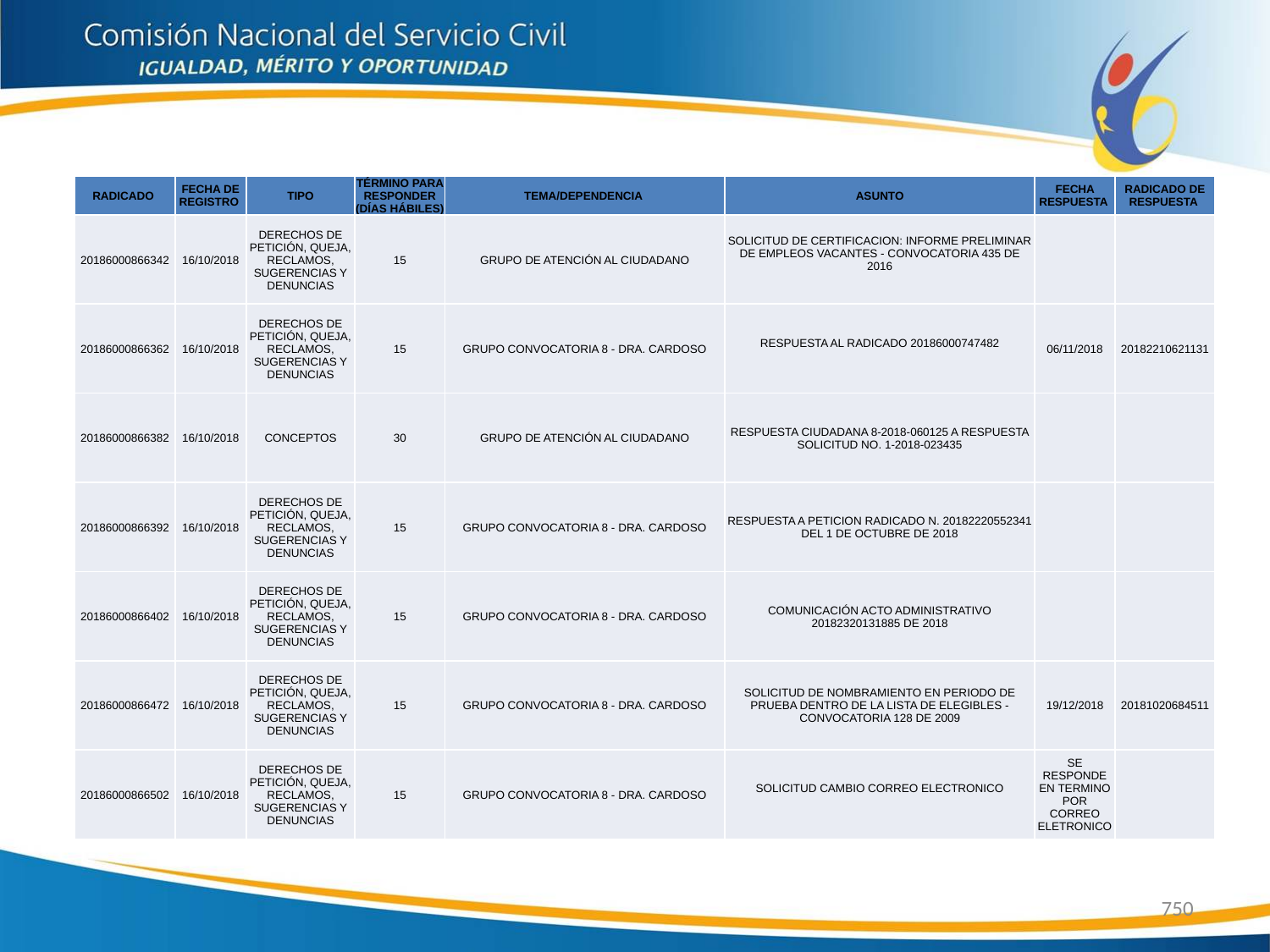

| RADICADO | FECHA DE REGISTRO | TIPO | TÉRMINO PARA RESPONDER (DÍAS HÁBILES) | TEMA/DEPENDENCIA | ASUNTO | FECHA RESPUESTA | RADICADO DE RESPUESTA |
| --- | --- | --- | --- | --- | --- | --- | --- |
| 20186000866342 | 16/10/2018 | DERECHOS DE PETICIÓN, QUEJA, RECLAMOS, SUGERENCIAS Y DENUNCIAS | 15 | GRUPO DE ATENCIÓN AL CIUDADANO | SOLICITUD DE CERTIFICACION: INFORME PRELIMINAR DE EMPLEOS VACANTES - CONVOCATORIA 435 DE 2016 |  |  |
| 20186000866362 | 16/10/2018 | DERECHOS DE PETICIÓN, QUEJA, RECLAMOS, SUGERENCIAS Y DENUNCIAS | 15 | GRUPO CONVOCATORIA 8 - DRA. CARDOSO | RESPUESTA AL RADICADO 20186000747482 | 06/11/2018 | 20182210621131 |
| 20186000866382 | 16/10/2018 | CONCEPTOS | 30 | GRUPO DE ATENCIÓN AL CIUDADANO | RESPUESTA CIUDADANA 8-2018-060125 A RESPUESTA SOLICITUD NO. 1-2018-023435 |  |  |
| 20186000866392 | 16/10/2018 | DERECHOS DE PETICIÓN, QUEJA, RECLAMOS, SUGERENCIAS Y DENUNCIAS | 15 | GRUPO CONVOCATORIA 8 - DRA. CARDOSO | RESPUESTA A PETICION RADICADO N. 20182220552341 DEL 1 DE OCTUBRE DE 2018 |  |  |
| 20186000866402 | 16/10/2018 | DERECHOS DE PETICIÓN, QUEJA, RECLAMOS, SUGERENCIAS Y DENUNCIAS | 15 | GRUPO CONVOCATORIA 8 - DRA. CARDOSO | COMUNICACIÓN ACTO ADMINISTRATIVO 20182320131885 DE 2018 |  |  |
| 20186000866472 | 16/10/2018 | DERECHOS DE PETICIÓN, QUEJA, RECLAMOS, SUGERENCIAS Y DENUNCIAS | 15 | GRUPO CONVOCATORIA 8 - DRA. CARDOSO | SOLICITUD DE NOMBRAMIENTO EN PERIODO DE PRUEBA DENTRO DE LA LISTA DE ELEGIBLES - CONVOCATORIA 128 DE 2009 | 19/12/2018 | 20181020684511 |
| 20186000866502 | 16/10/2018 | DERECHOS DE PETICIÓN, QUEJA, RECLAMOS, SUGERENCIAS Y DENUNCIAS | 15 | GRUPO CONVOCATORIA 8 - DRA. CARDOSO | SOLICITUD CAMBIO CORREO ELECTRONICO | SE RESPONDE EN TERMINO POR CORREO ELETRONICO |  |
750